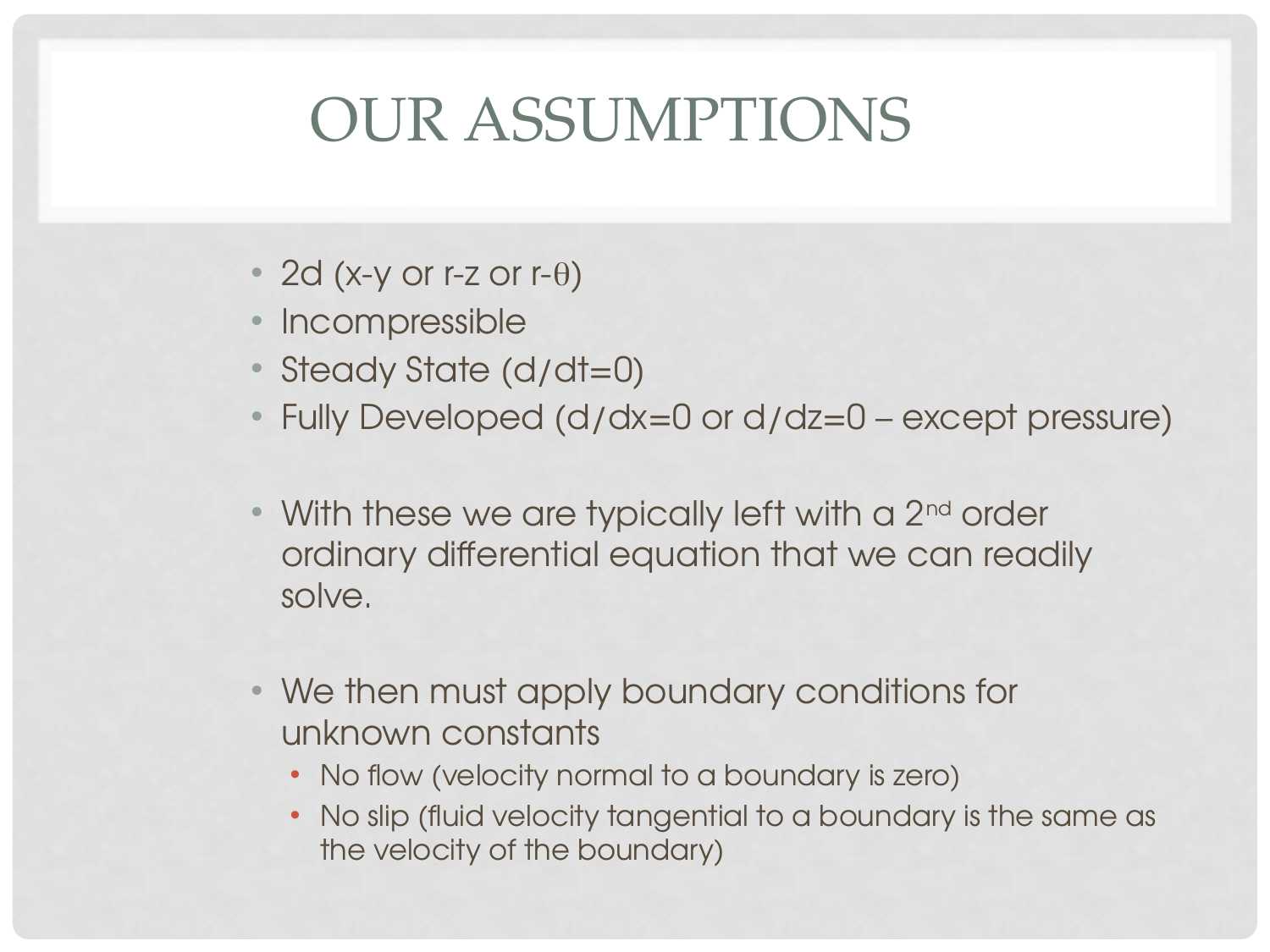

# Our assumptions
2d (x-y or r-z or r-θ)
Incompressible
Steady State (d/dt=0)
Fully Developed (d/dx=0 or d/dz=0 – except pressure)

With these we are typically left with a 2nd order ordinary differential equation that we can readily solve.

We then must apply boundary conditions for unknown constants
No flow (velocity normal to a boundary is zero)
No slip (fluid velocity tangential to a boundary is the same as the velocity of the boundary)